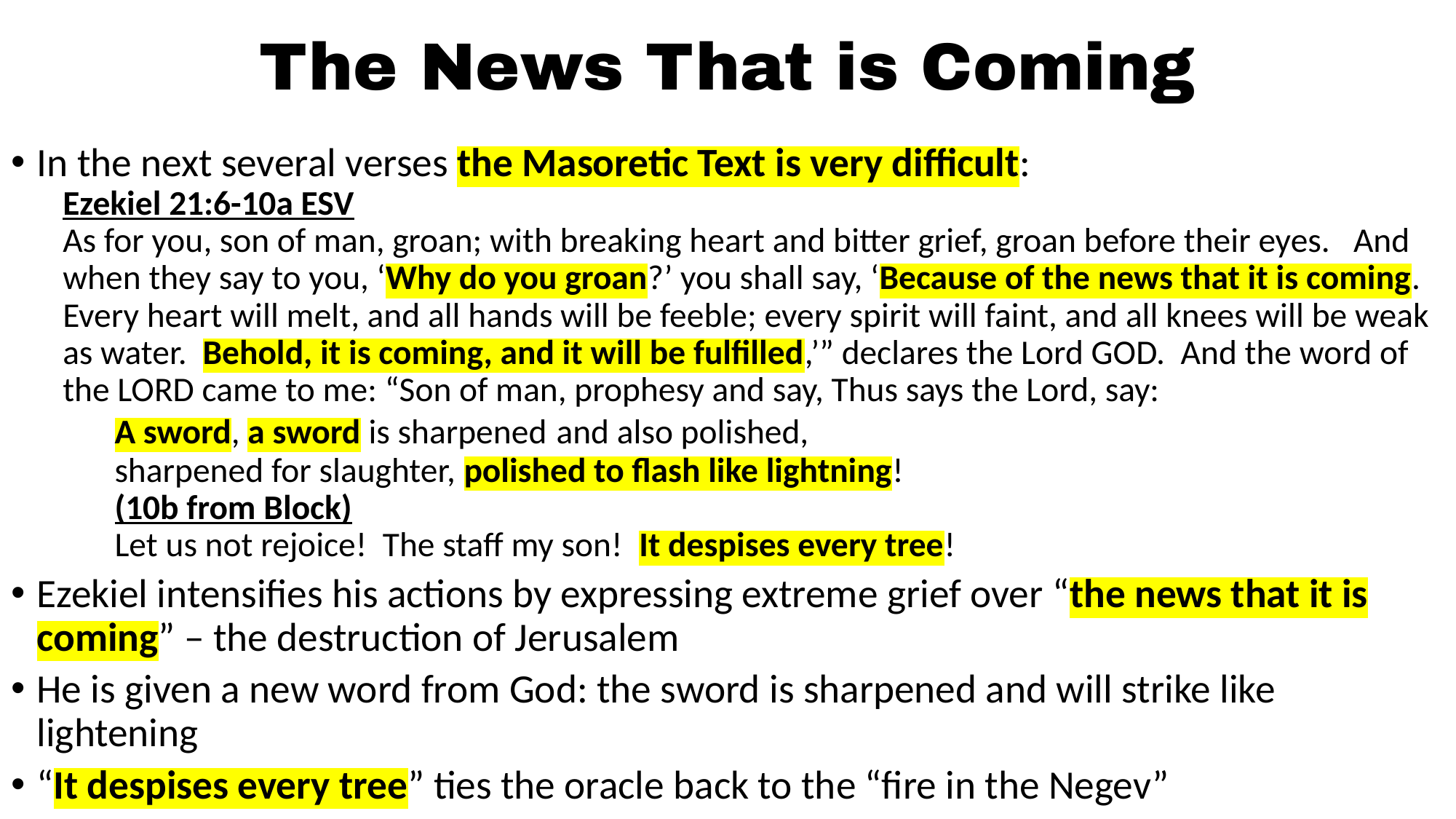

# The News That is Coming
In the next several verses the Masoretic Text is very difficult:
Ezekiel 21:6-10a ESV
As for you, son of man, groan; with breaking heart and bitter grief, groan before their eyes.   And when they say to you, ‘Why do you groan?’ you shall say, ‘Because of the news that it is coming.  Every heart will melt, and all hands will be feeble; every spirit will faint, and all knees will be weak as water.  Behold, it is coming, and it will be fulfilled,’” declares the Lord GOD.  And the word of the LORD came to me: “Son of man, prophesy and say, Thus says the Lord, say:
A sword, a sword is sharpened and also polished,
sharpened for slaughter, polished to flash like lightning!
(10b from Block)
Let us not rejoice!  The staff my son!  It despises every tree!
Ezekiel intensifies his actions by expressing extreme grief over “the news that it is coming” – the destruction of Jerusalem
He is given a new word from God: the sword is sharpened and will strike like lightening
“It despises every tree” ties the oracle back to the “fire in the Negev”